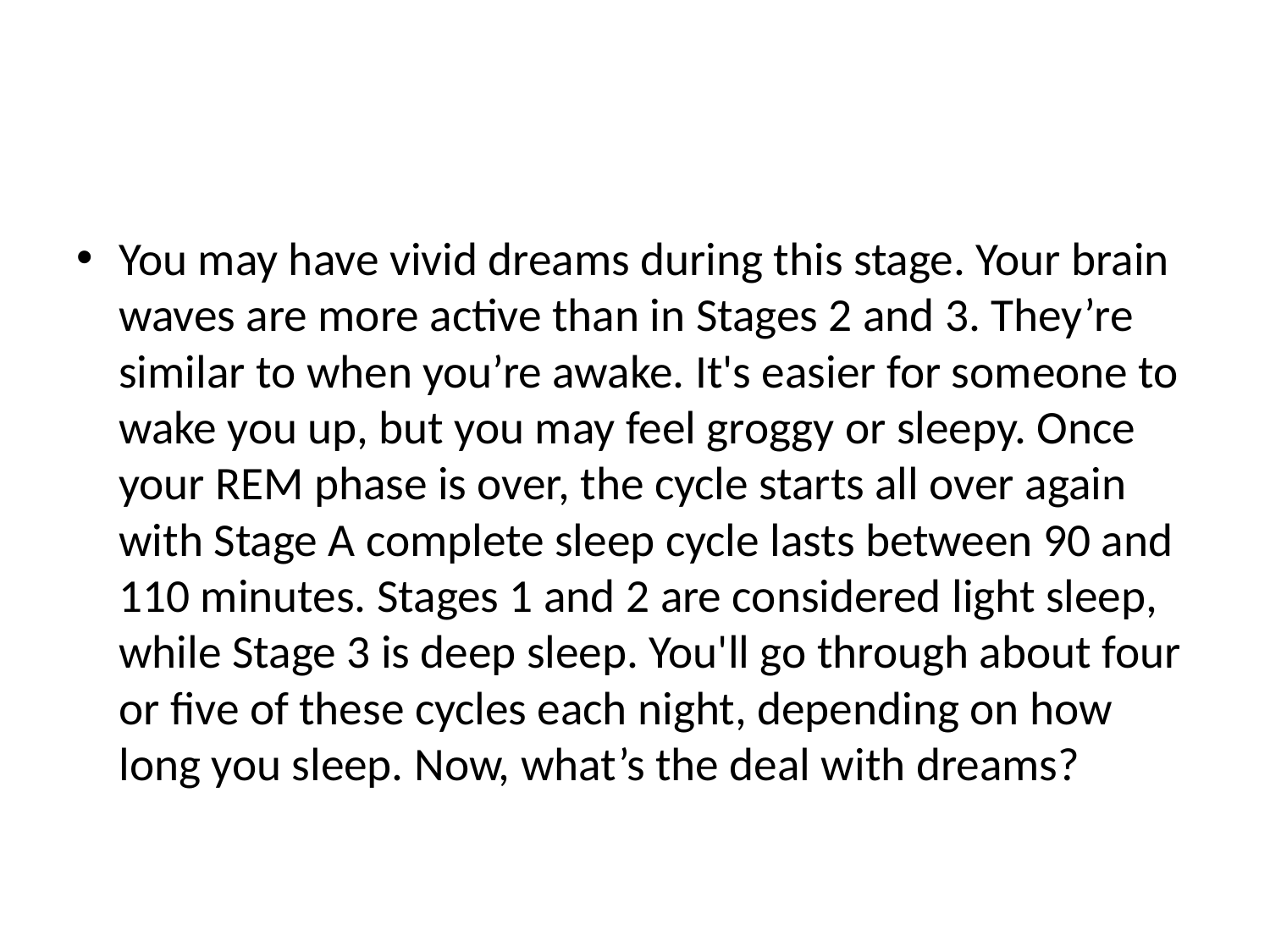

#
You may have vivid dreams during this stage. Your brain waves are more active than in Stages 2 and 3. They’re similar to when you’re awake. It's easier for someone to wake you up, but you may feel groggy or sleepy. Once your REM phase is over, the cycle starts all over again with Stage A complete sleep cycle lasts between 90 and 110 minutes. Stages 1 and 2 are considered light sleep, while Stage 3 is deep sleep. You'll go through about four or five of these cycles each night, depending on how long you sleep. Now, what’s the deal with dreams?